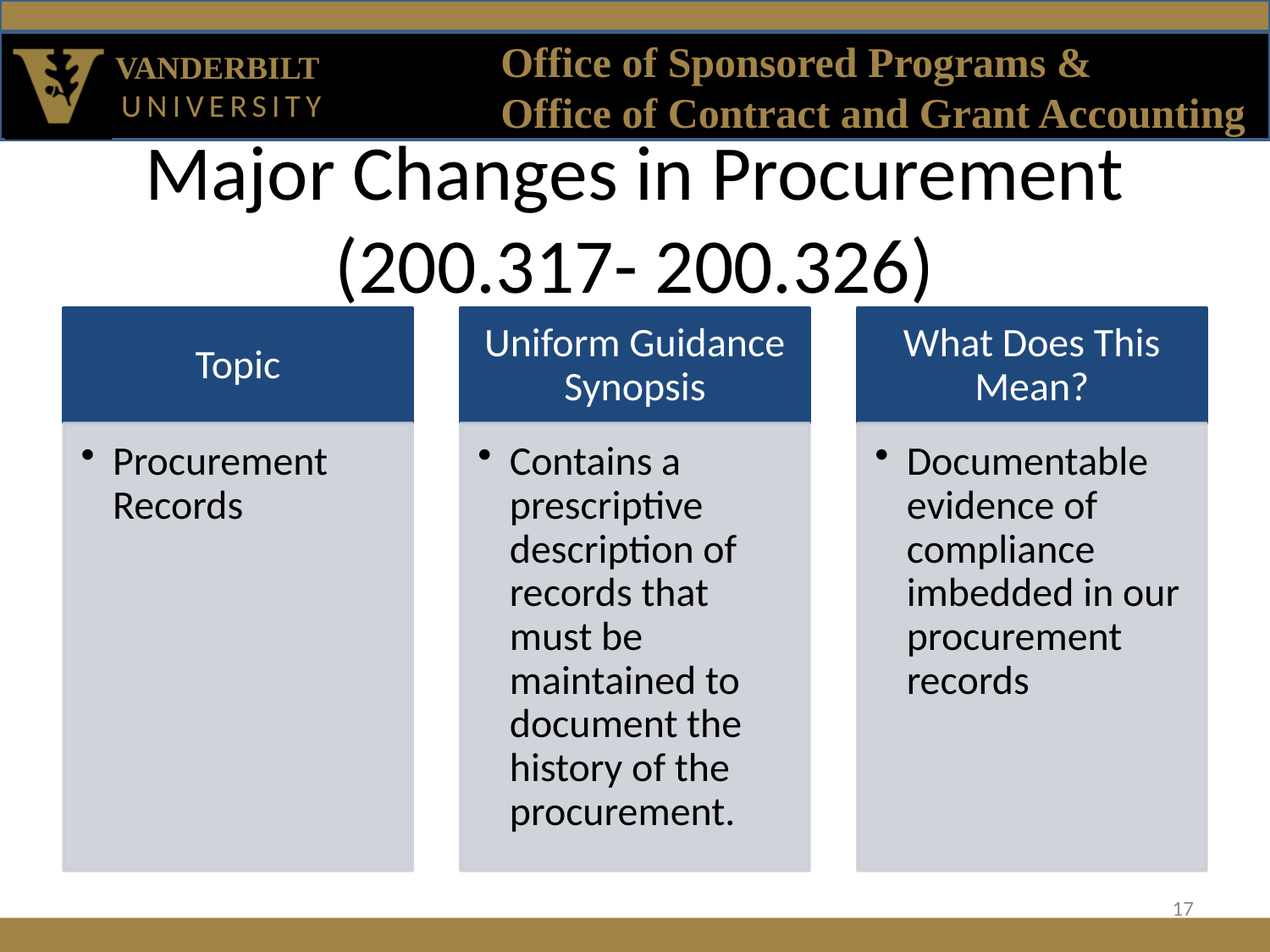

# Major Changes in Procurement (200.317- 200.326)
Topic
Procurement Records
Uniform Guidance Synopsis
Contains a prescriptive description of records that must be maintained to document the history of the procurement.
What Does This Mean?
Documentable evidence of compliance imbedded in our procurement records
17